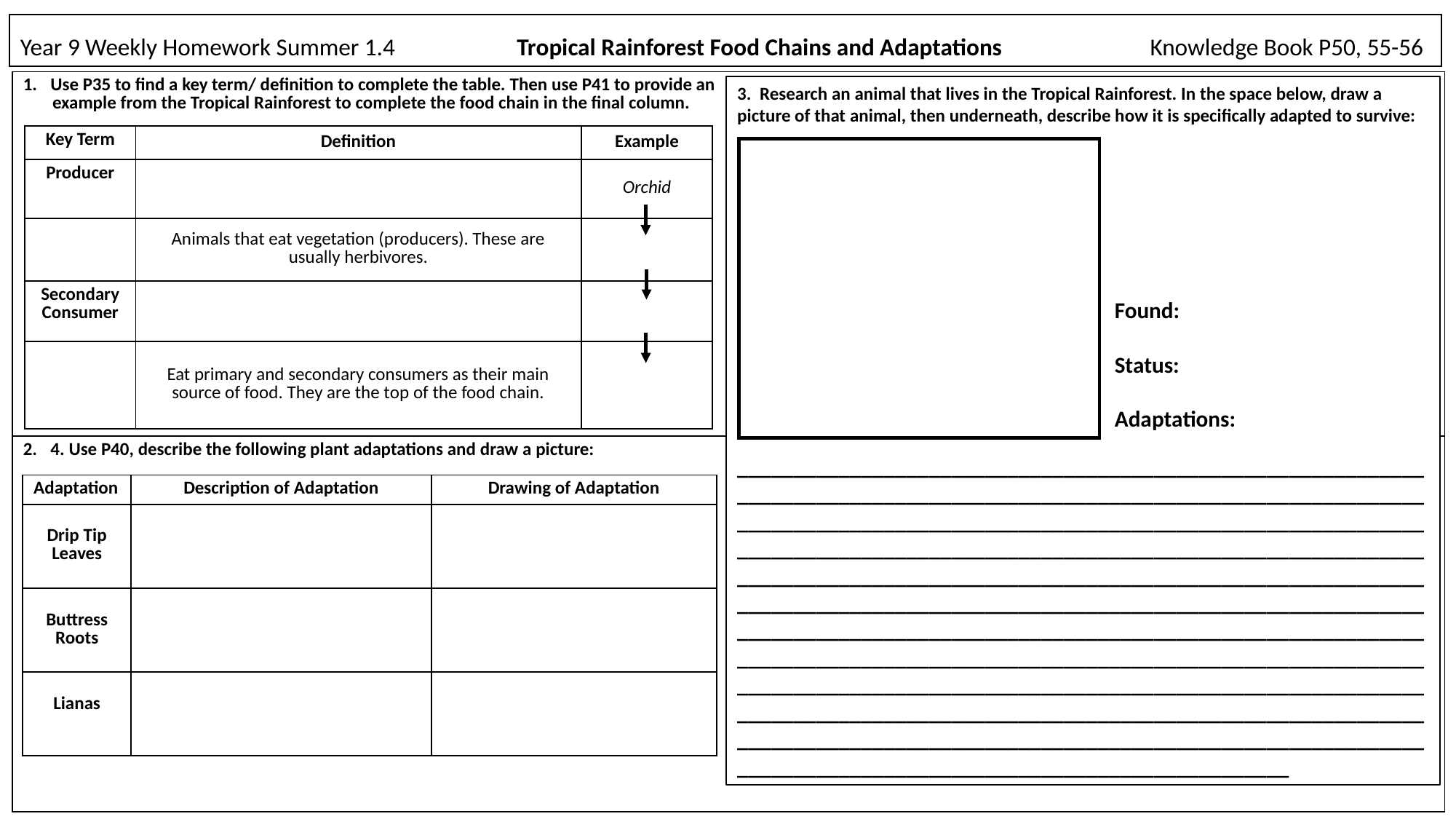

# Year 9 Weekly Homework Summer 1.4	           Tropical Rainforest Food Chains and Adaptations                           Knowledge Book P50, 55-56
| Use P35 to find a key term/ definition to complete the table. Then use P41 to provide an example from the Tropical Rainforest to complete the food chain in the final column. |
| --- |
| 4. Use P40, describe the following plant adaptations and draw a picture: |
3.  Research an animal that lives in the Tropical Rainforest. In the space below, draw a picture of that animal, then underneath, describe how it is specifically adapted to survive:

________________________________________________________________________________________________________________________________________________________________________________________________________________________________________________________________________________________________________________________________________________________________________________________________________________________________________________________________________________________________________________________________________________________________________________________________________________________________________________________________________________________________________________________________________________
| Key Term | Definition | Example |
| --- | --- | --- |
| Producer |  | Orchid |
|  | Animals that eat vegetation (producers). These are usually herbivores. |  |
| Secondary Consumer |  |  |
|  | Eat primary and secondary consumers as their main source of food. They are the top of the food chain. |  |

Found:

Status:

Adaptations:
| Adaptation | Description of Adaptation | Drawing of Adaptation |
| --- | --- | --- |
| Drip Tip Leaves |  |  |
| Buttress Roots |  |  |
| Lianas |  |  |